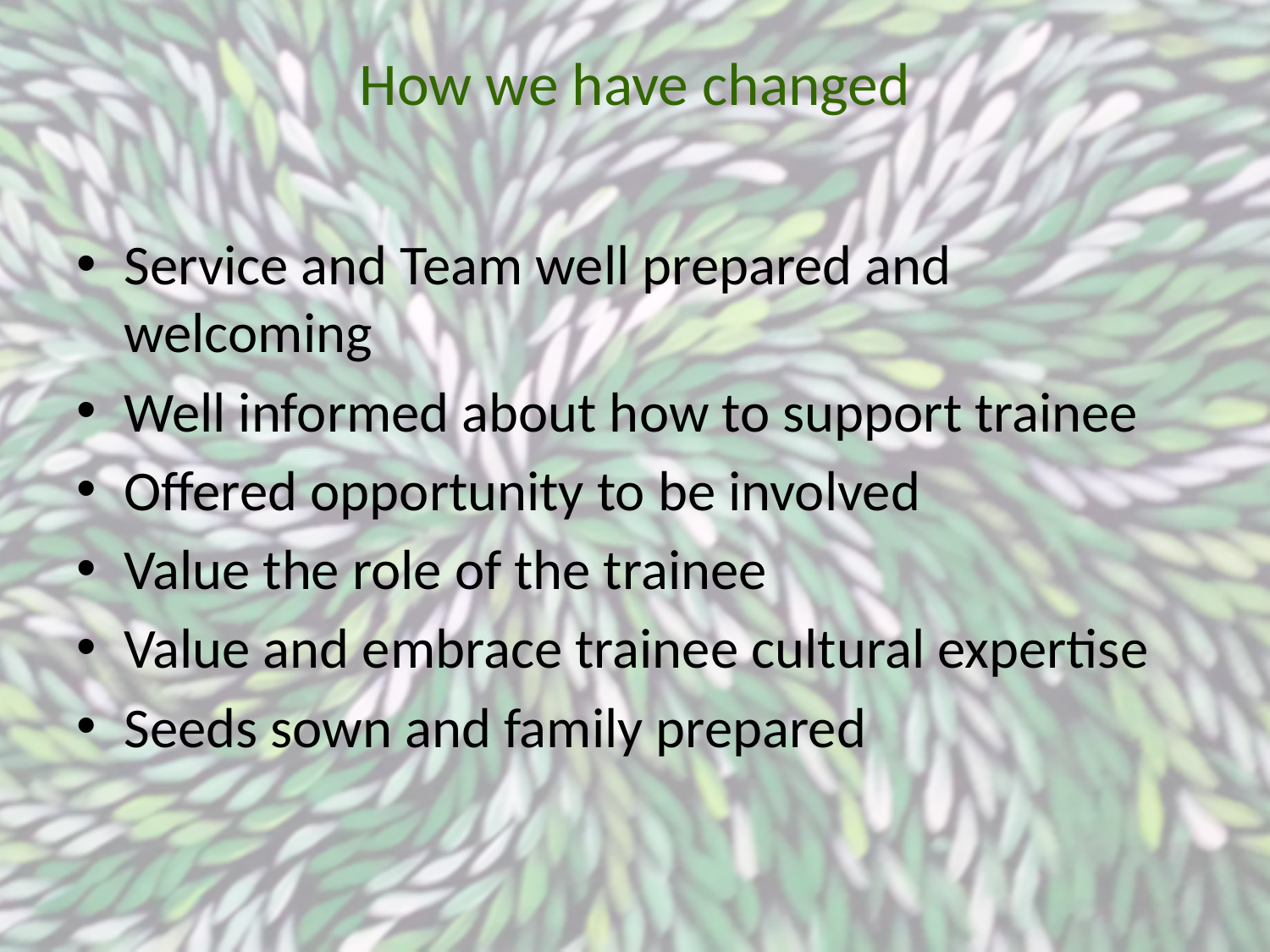

# How we have changed
Service and Team well prepared and welcoming
Well informed about how to support trainee
Offered opportunity to be involved
Value the role of the trainee
Value and embrace trainee cultural expertise
Seeds sown and family prepared